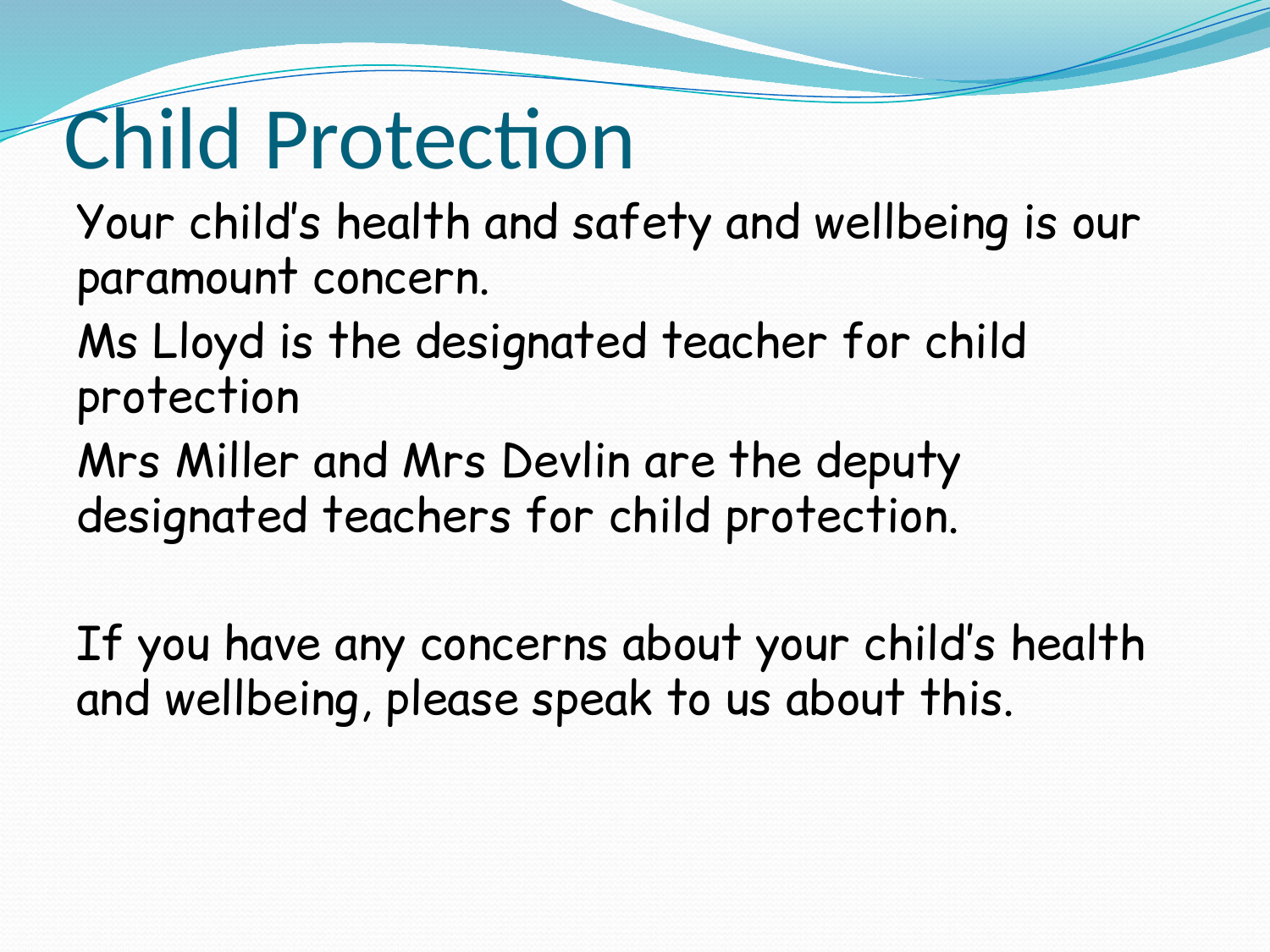

# Child Protection
Your child’s health and safety and wellbeing is our paramount concern.
Ms Lloyd is the designated teacher for child protection
Mrs Miller and Mrs Devlin are the deputy designated teachers for child protection.

If you have any concerns about your child’s health and wellbeing, please speak to us about this.